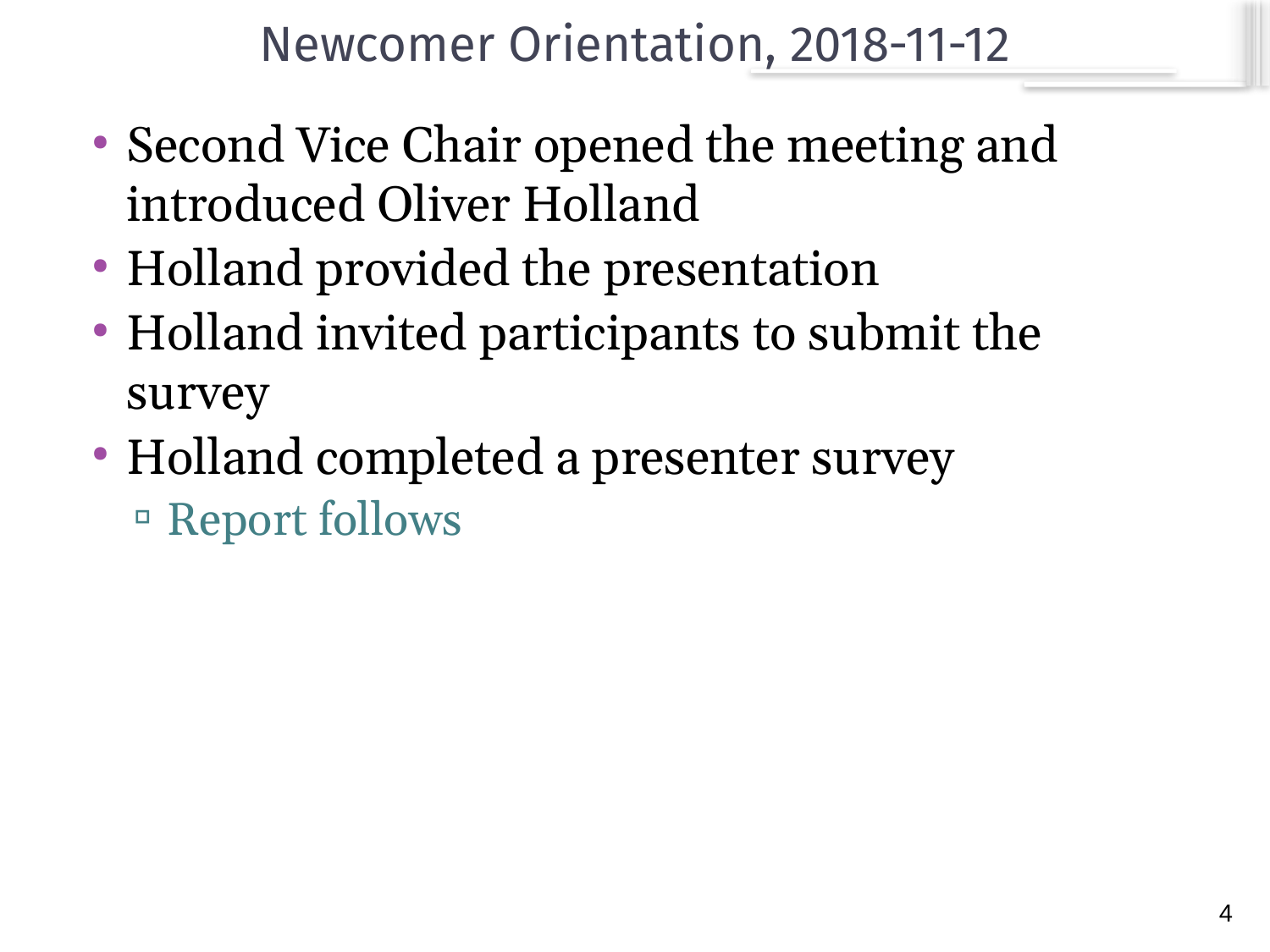

# Newcomer Orientation, 2018-11-12
Second Vice Chair opened the meeting and introduced Oliver Holland
Holland provided the presentation
Holland invited participants to submit the survey
Holland completed a presenter survey
Report follows